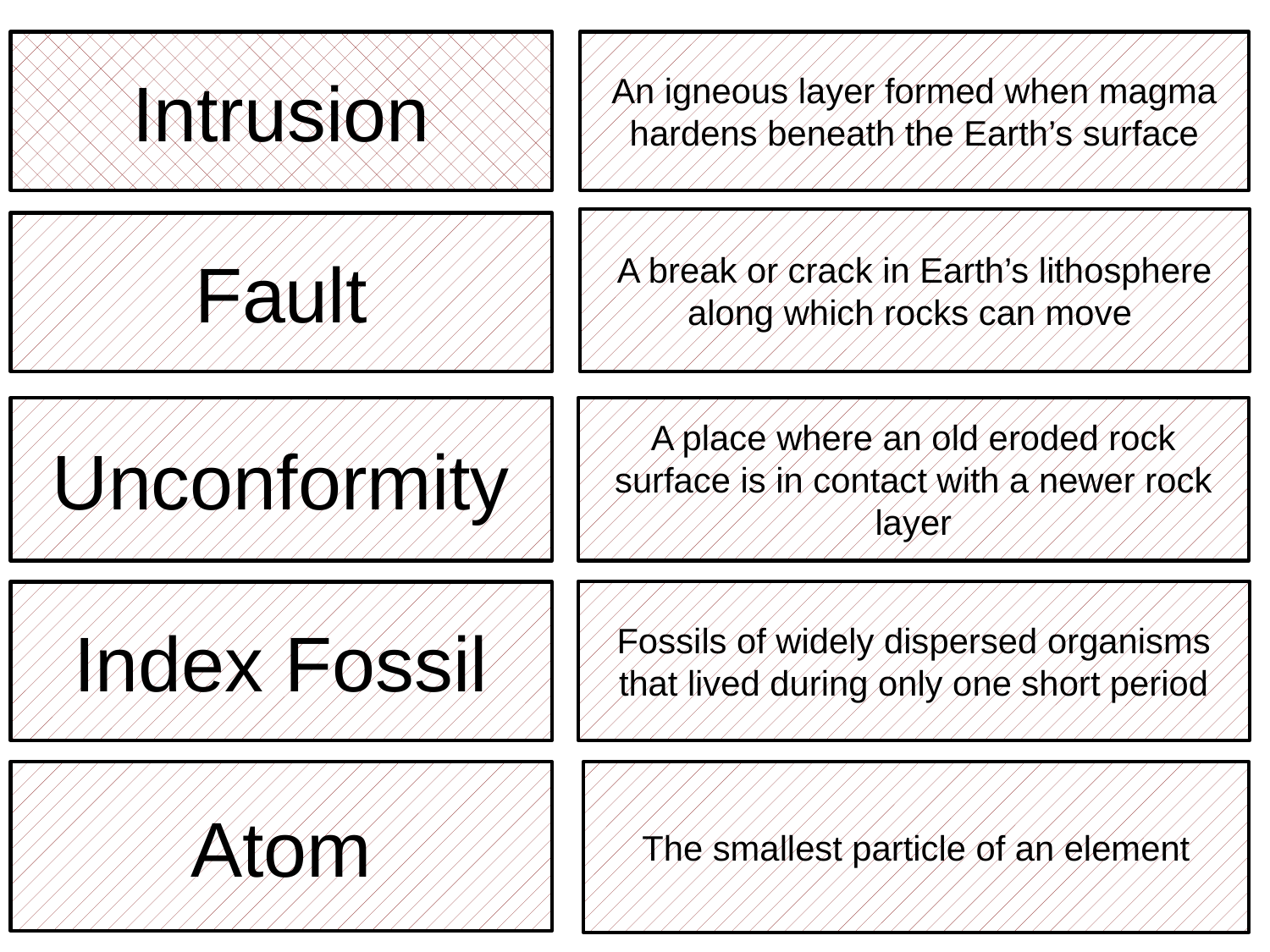

Intrusion
An igneous layer formed when magma hardens beneath the Earth’s surface
A break or crack in Earth’s lithosphere along which rocks can move
Fault
Unconformity
A place where an old eroded rock surface is in contact with a newer rock layer
Fossils of widely dispersed organisms that lived during only one short period
Index Fossil
Atom
The smallest particle of an element